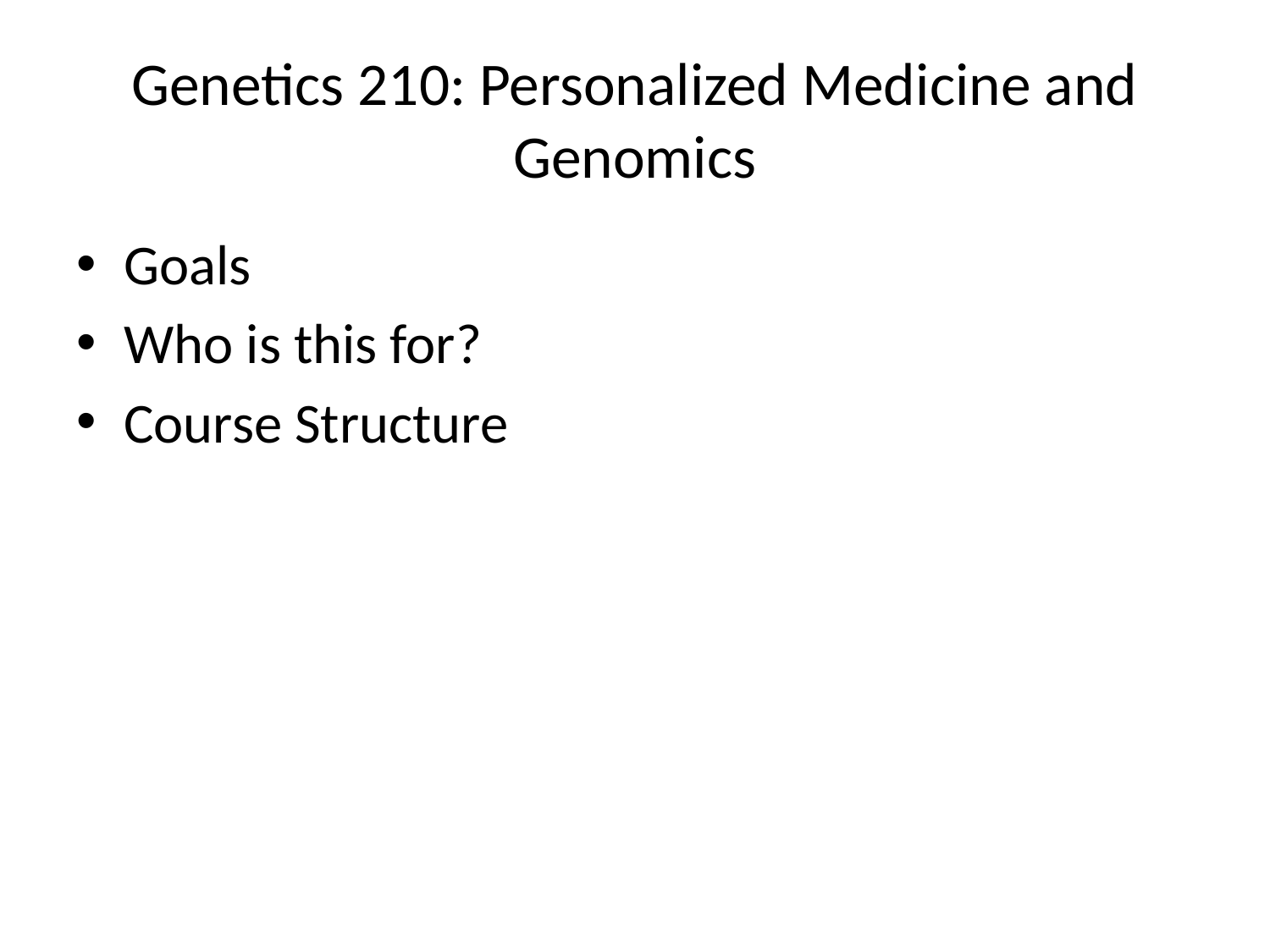

# Genetics 210: Personalized Medicine and Genomics
Goals
Who is this for?
Course Structure